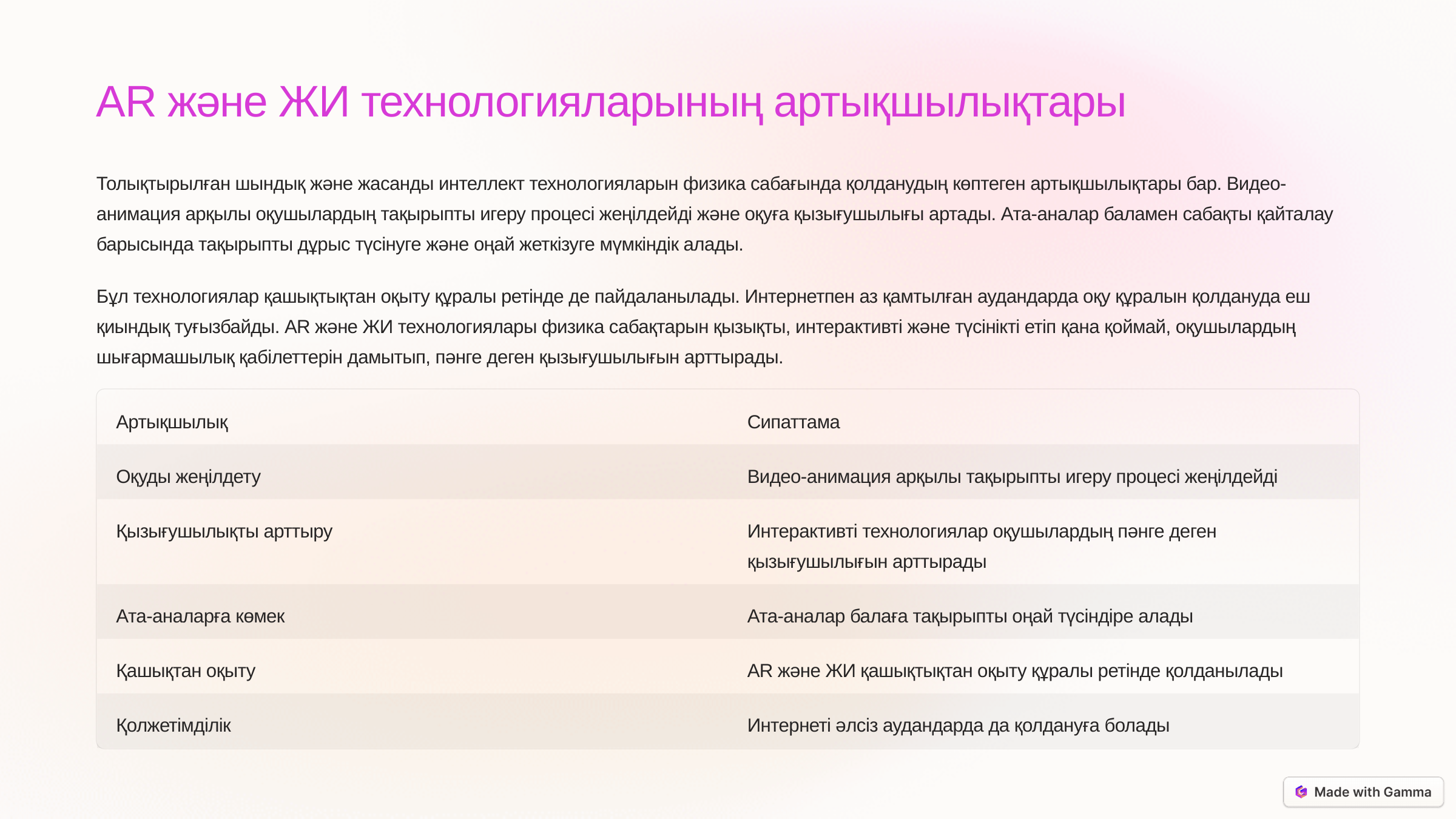

AR және ЖИ технологияларының артықшылықтары
Толықтырылған шындық және жасанды интеллект технологияларын физика сабағында қолданудың көптеген артықшылықтары бар. Видео-анимация арқылы оқушылардың тақырыпты игеру процесі жеңілдейді және оқуға қызығушылығы артады. Ата-аналар баламен сабақты қайталау барысында тақырыпты дұрыс түсінуге және оңай жеткізуге мүмкіндік алады.
Бұл технологиялар қашықтықтан оқыту құралы ретінде де пайдаланылады. Интернетпен аз қамтылған аудандарда оқу құралын қолдануда еш қиындық туғызбайды. AR және ЖИ технологиялары физика сабақтарын қызықты, интерактивті және түсінікті етіп қана қоймай, оқушылардың шығармашылық қабілеттерін дамытып, пәнге деген қызығушылығын арттырады.

Артықшылық
Сипаттама

Оқуды жеңілдету
Видео-анимация арқылы тақырыпты игеру процесі жеңілдейді

Қызығушылықты арттыру
Интерактивті технологиялар оқушылардың пәнге деген қызығушылығын арттырады

Ата-аналарға көмек
Ата-аналар балаға тақырыпты оңай түсіндіре алады

Қашықтан оқыту
AR және ЖИ қашықтықтан оқыту құралы ретінде қолданылады

Қолжетімділік
Интернеті әлсіз аудандарда да қолдануға болады